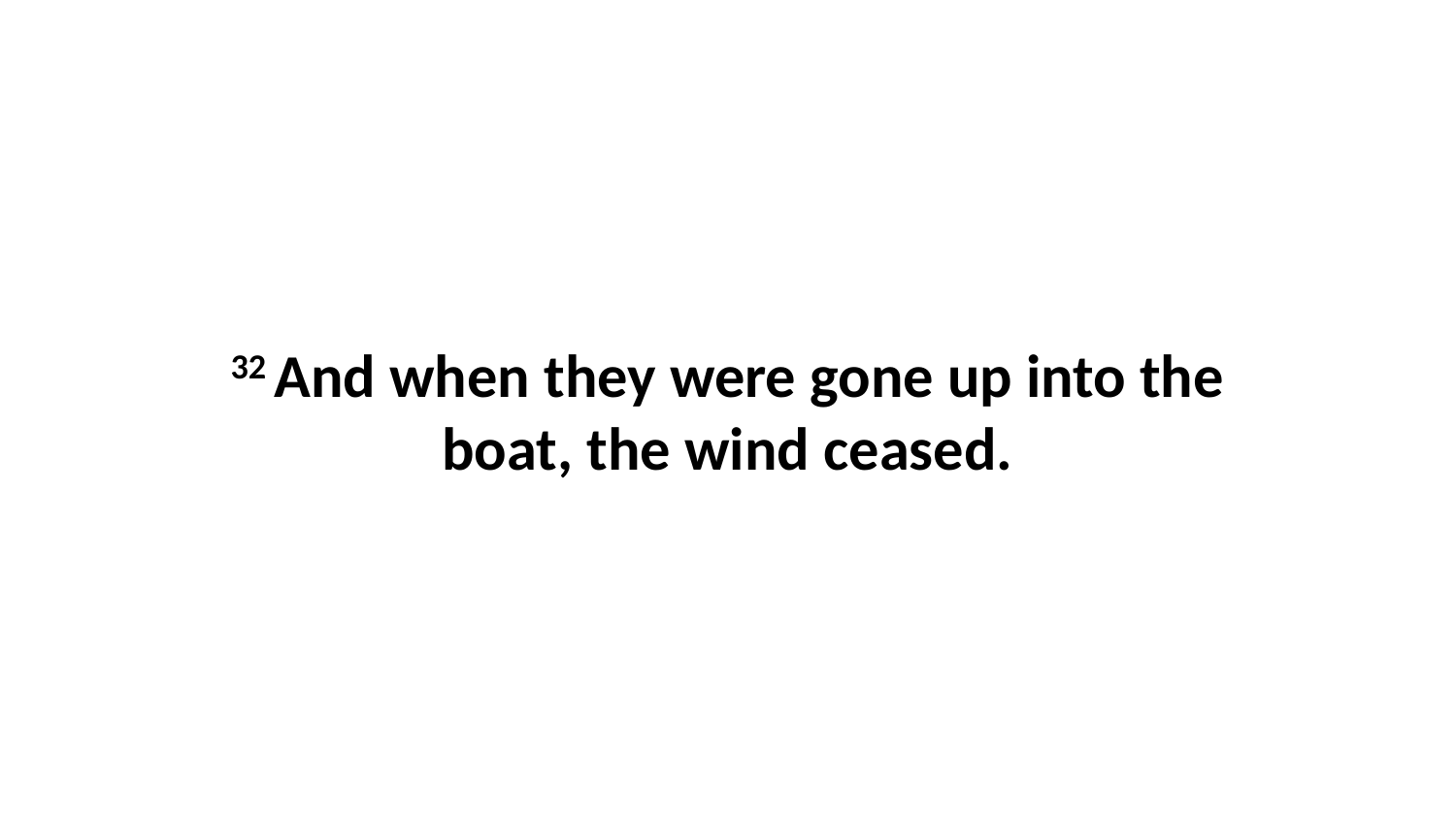

32 And when they were gone up into the boat, the wind ceased.